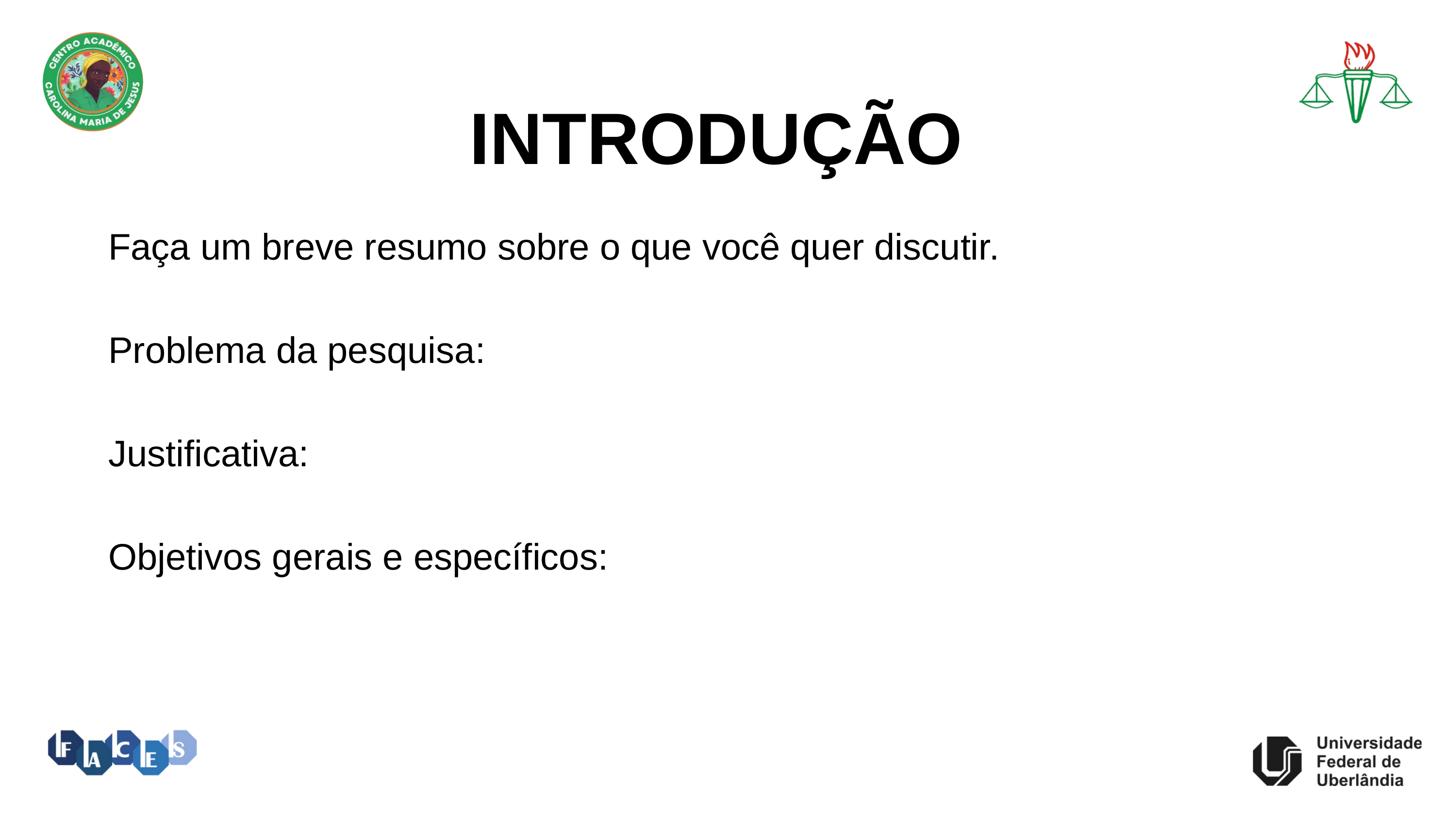

INTRODUÇÃO
Faça um breve resumo sobre o que você quer discutir.

Problema da pesquisa:

Justificativa:

Objetivos gerais e específicos: